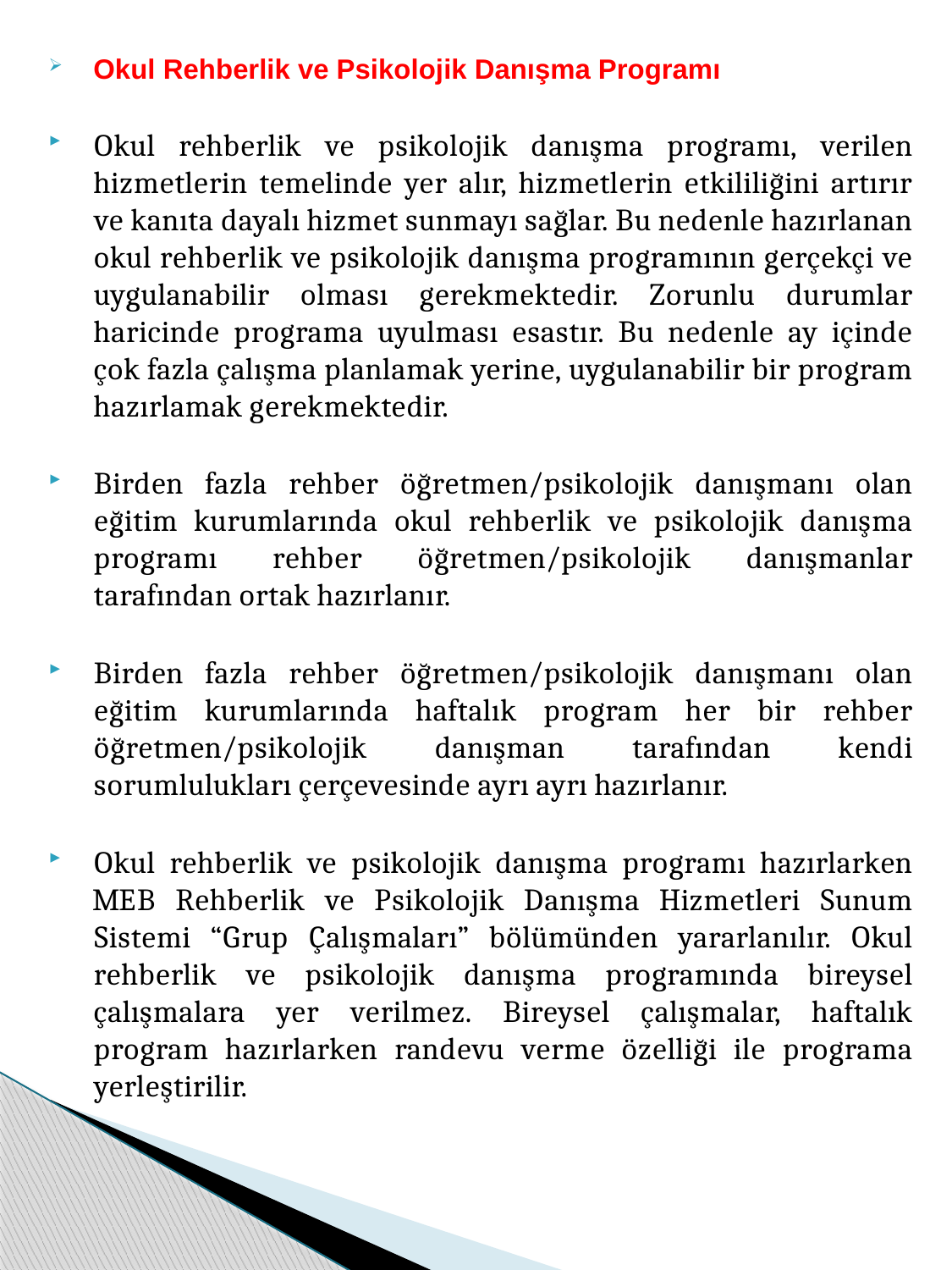

Okul Rehberlik ve Psikolojik Danışma Programı

Okul rehberlik ve psikolojik danışma programı, verilen hizmetlerin temelinde yer alır, hizmetlerin etkililiğini artırır ve kanıta dayalı hizmet sunmayı sağlar. Bu nedenle hazırlanan okul rehberlik ve psikolojik danışma programının gerçekçi ve uygulanabilir olması gerekmektedir. Zorunlu durumlar haricinde programa uyulması esastır. Bu nedenle ay içinde çok fazla çalışma planlamak yerine, uygulanabilir bir program hazırlamak gerekmektedir.

Birden fazla rehber öğretmen/psikolojik danışmanı olan eğitim kurumlarında okul rehberlik ve psikolojik danışma programı rehber öğretmen/psikolojik danışmanlar tarafından ortak hazırlanır.

Birden fazla rehber öğretmen/psikolojik danışmanı olan eğitim kurumlarında haftalık program her bir rehber öğretmen/psikolojik danışman tarafından kendi sorumlulukları çerçevesinde ayrı ayrı hazırlanır.

Okul rehberlik ve psikolojik danışma programı hazırlarken MEB Rehberlik ve Psikolojik Danışma Hizmetleri Sunum Sistemi “Grup Çalışmaları” bölümünden yararlanılır. Okul rehberlik ve psikolojik danışma programında bireysel çalışmalara yer verilmez. Bireysel çalışmalar, haftalık program hazırlarken randevu verme özelliği ile programa yerleştirilir.